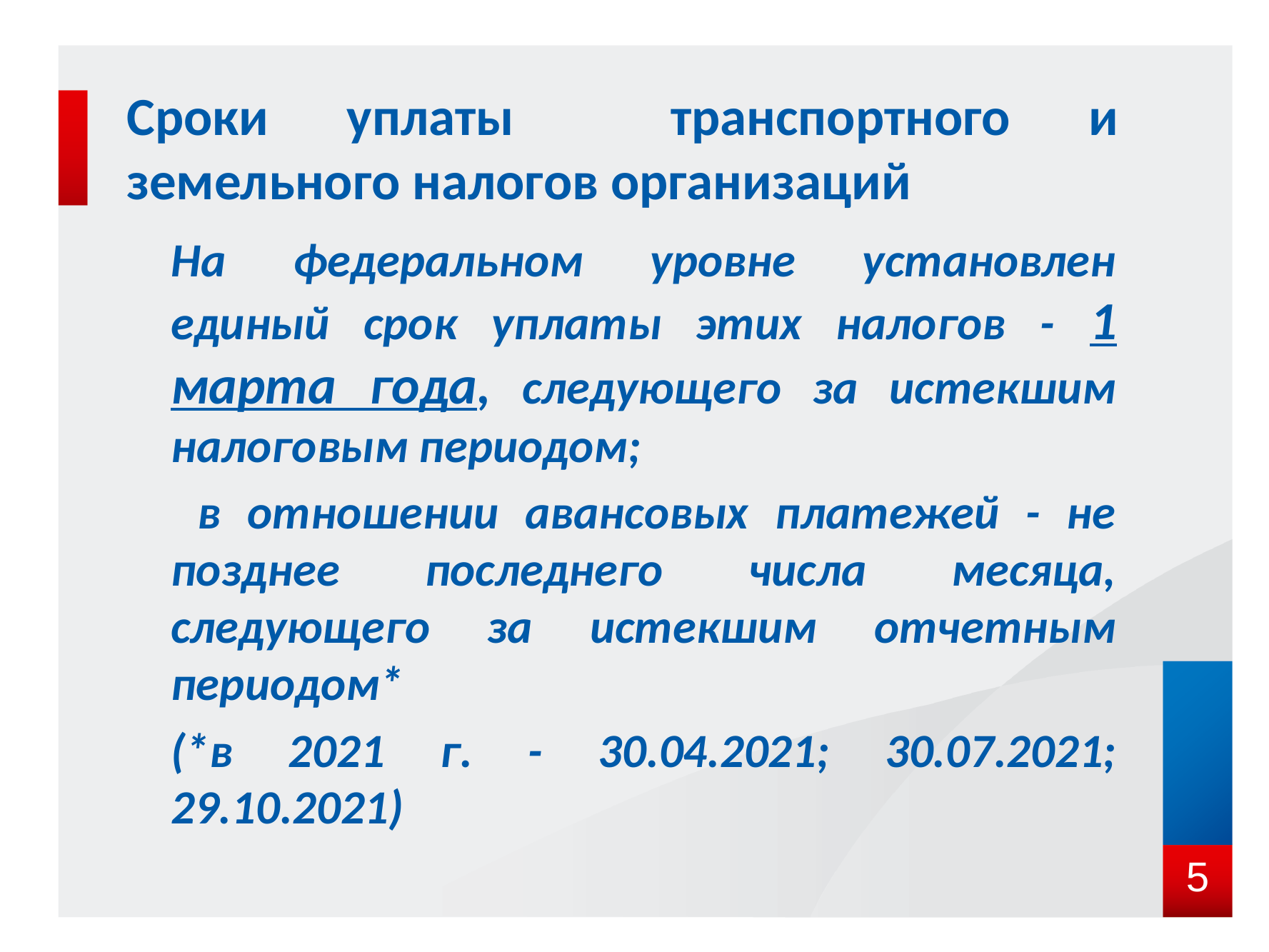

# Сроки уплаты  транспортного и земельного налогов организаций
На федеральном уровне установлен единый срок уплаты этих налогов - 1 марта года, следующего за истекшим налоговым периодом;
 в отношении авансовых платежей - не позднее последнего числа месяца, следующего за истекшим отчетным периодом*
(*в 2021 г. - 30.04.2021; 30.07.2021; 29.10.2021)
5